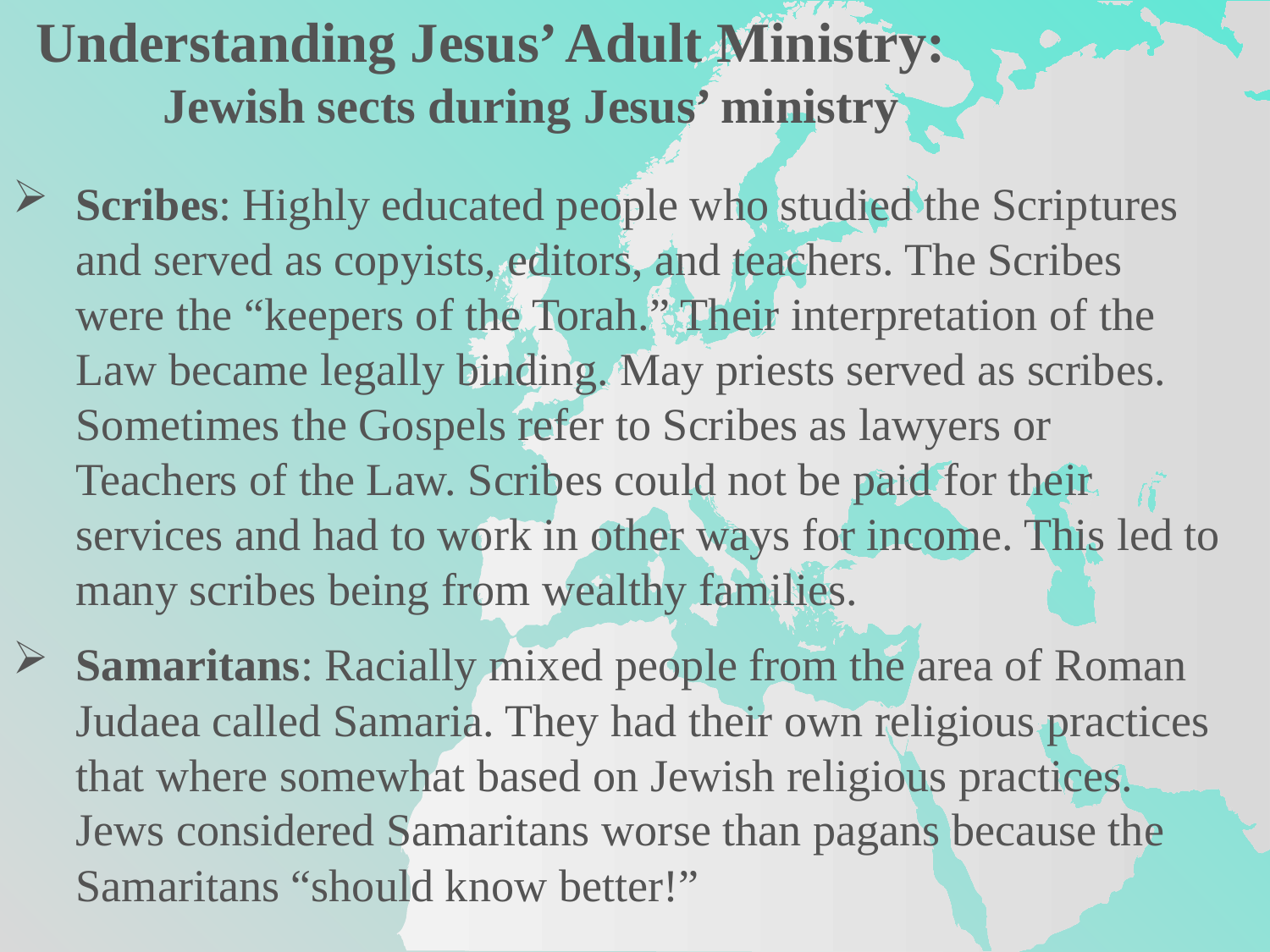

Understanding Jesus’ Adult Ministry:
	Jewish sects during Jesus’ ministry
Scribes: Highly educated people who studied the Scriptures and served as copyists, editors, and teachers. The Scribes were the “keepers of the Torah.” Their interpretation of the Law became legally binding. May priests served as scribes. Sometimes the Gospels refer to Scribes as lawyers or Teachers of the Law. Scribes could not be paid for their services and had to work in other ways for income. This led to many scribes being from wealthy families.
Samaritans: Racially mixed people from the area of Roman Judaea called Samaria. They had their own religious practices that where somewhat based on Jewish religious practices. Jews considered Samaritans worse than pagans because the Samaritans “should know better!”